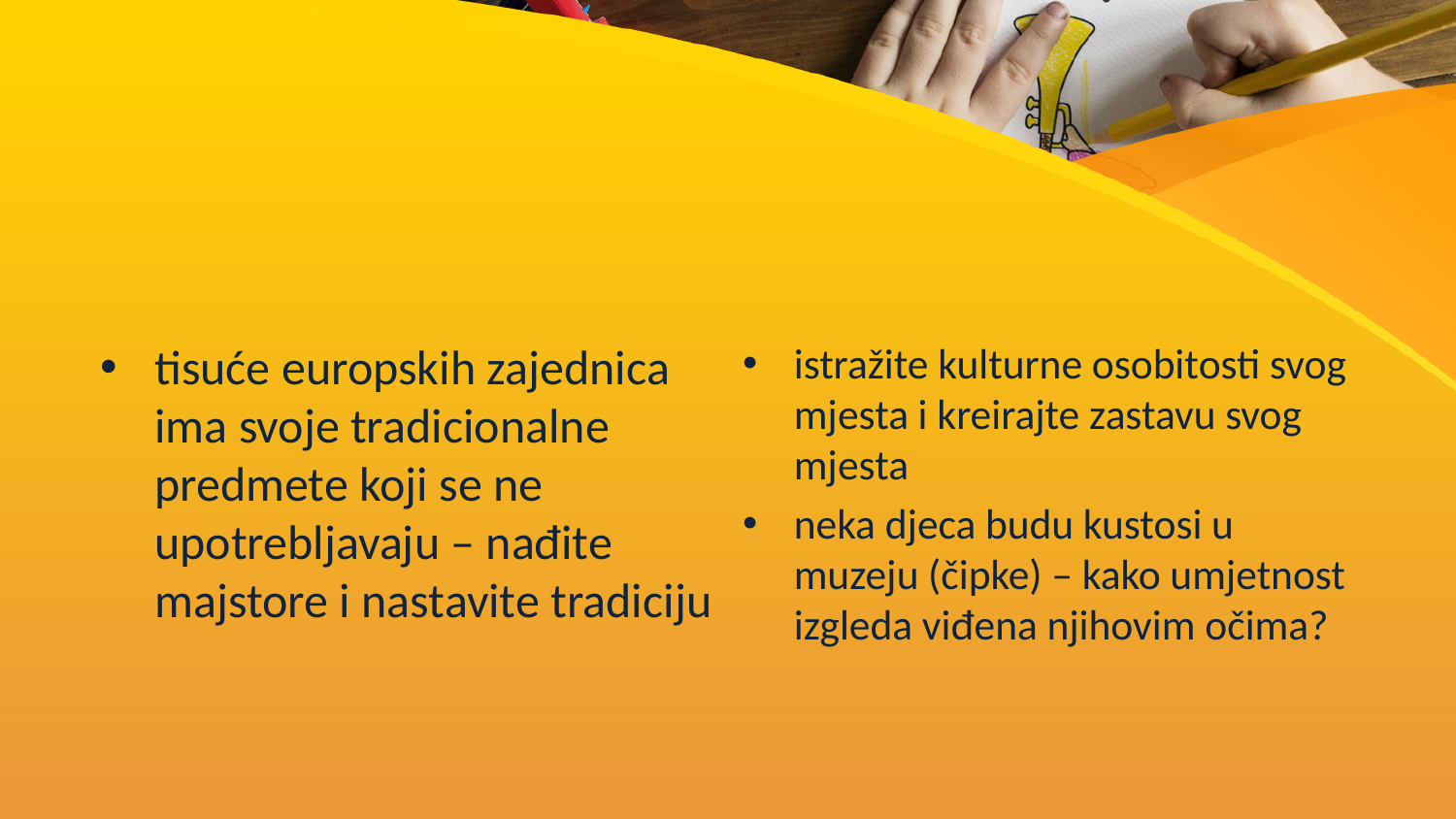

tisuće europskih zajednica ima svoje tradicionalne predmete koji se ne upotrebljavaju – nađite majstore i nastavite tradiciju
istražite kulturne osobitosti svog mjesta i kreirajte zastavu svog mjesta
neka djeca budu kustosi u muzeju (čipke) – kako umjetnost izgleda viđena njihovim očima?